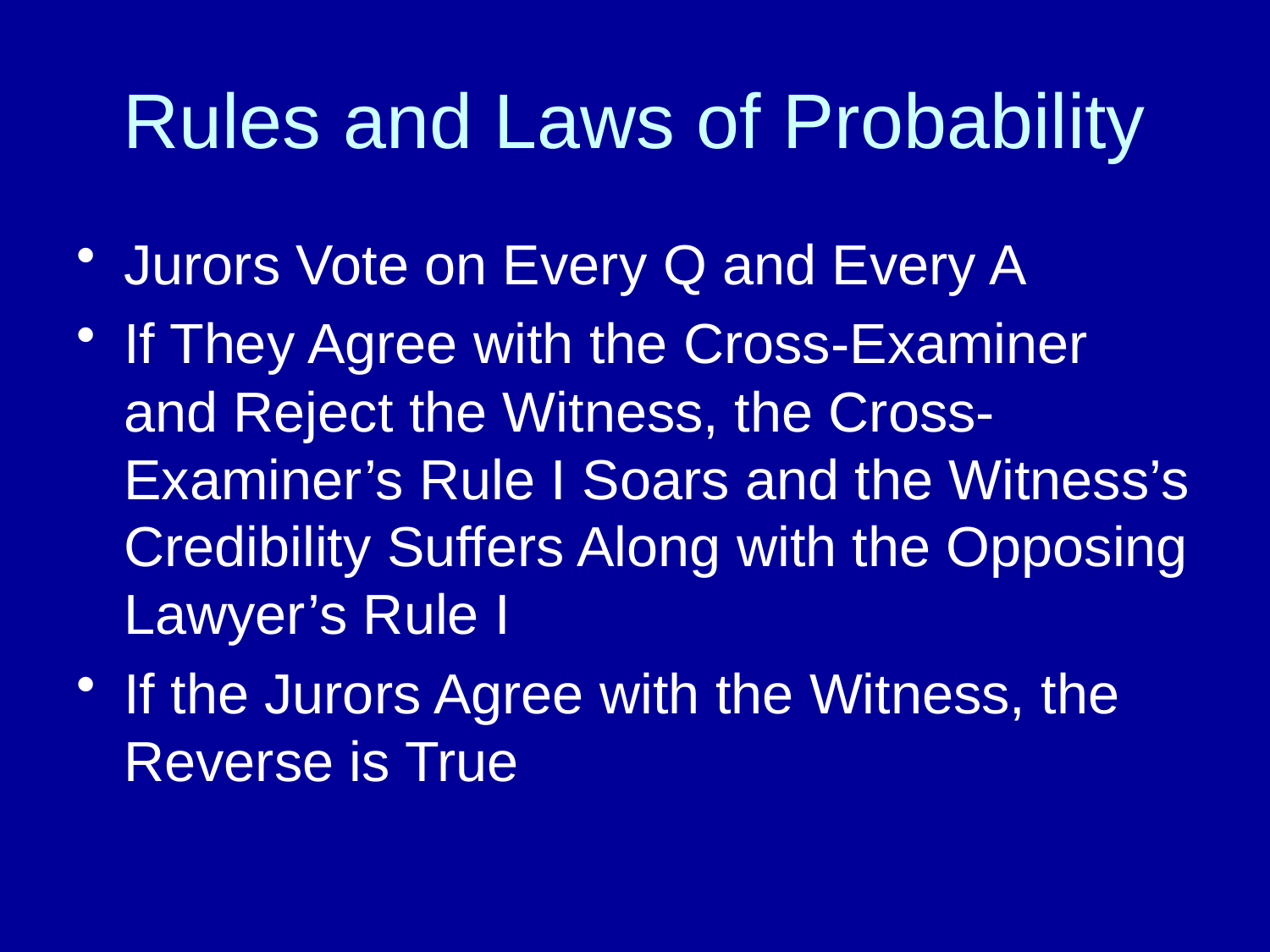

# Rules and Laws of Probability
Jurors Vote on Every Q and Every A
If They Agree with the Cross-Examiner and Reject the Witness, the Cross-Examiner’s Rule I Soars and the Witness’s Credibility Suffers Along with the Opposing Lawyer’s Rule I
If the Jurors Agree with the Witness, the Reverse is True